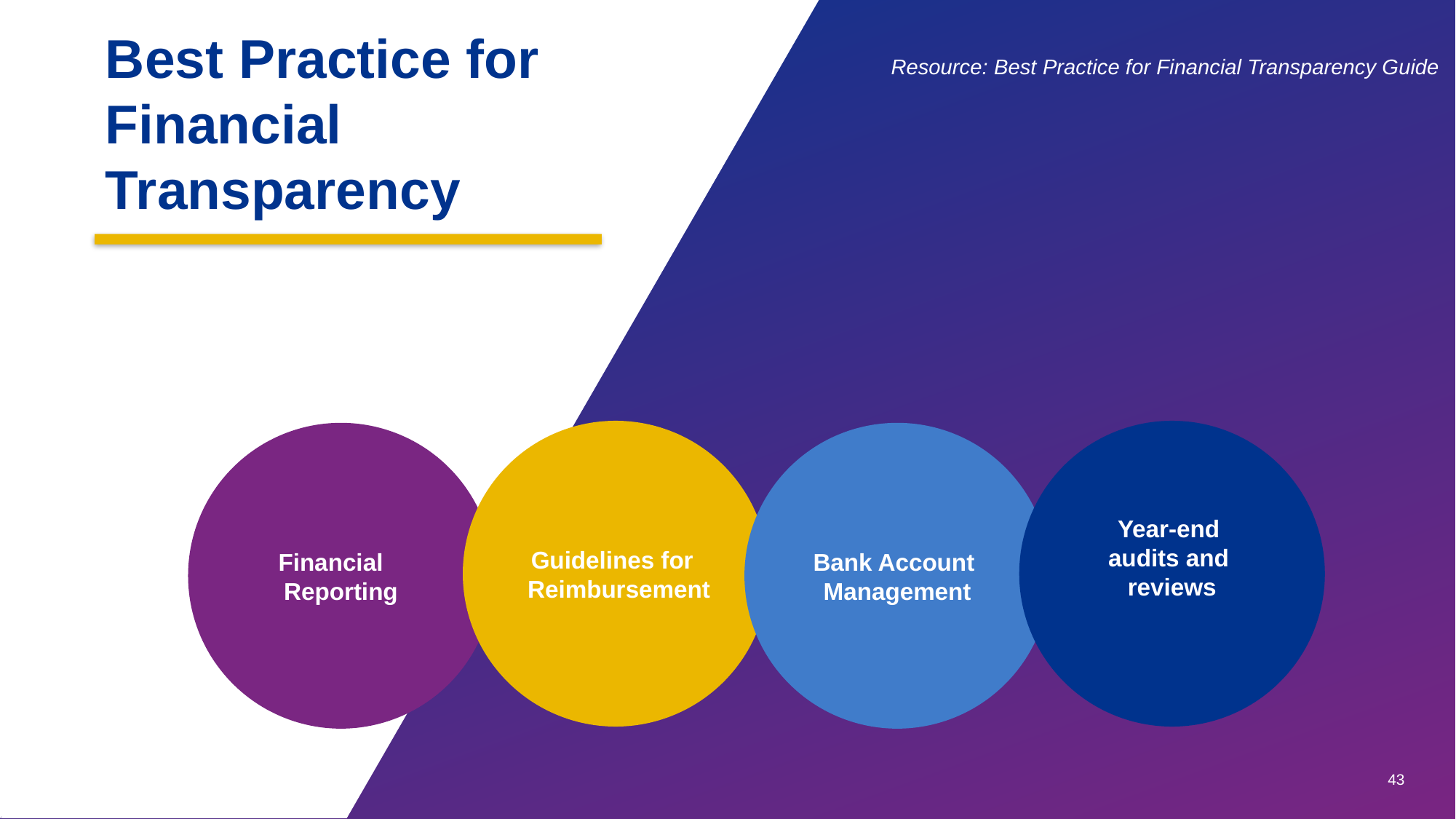

Best Practice for Financial Transparency
Resource: Best Practice for Financial Transparency Guide
Year-end
audits and
reviews

Guidelines for
 Reimbursement
Financial
Reporting
Bank Account
Management
43